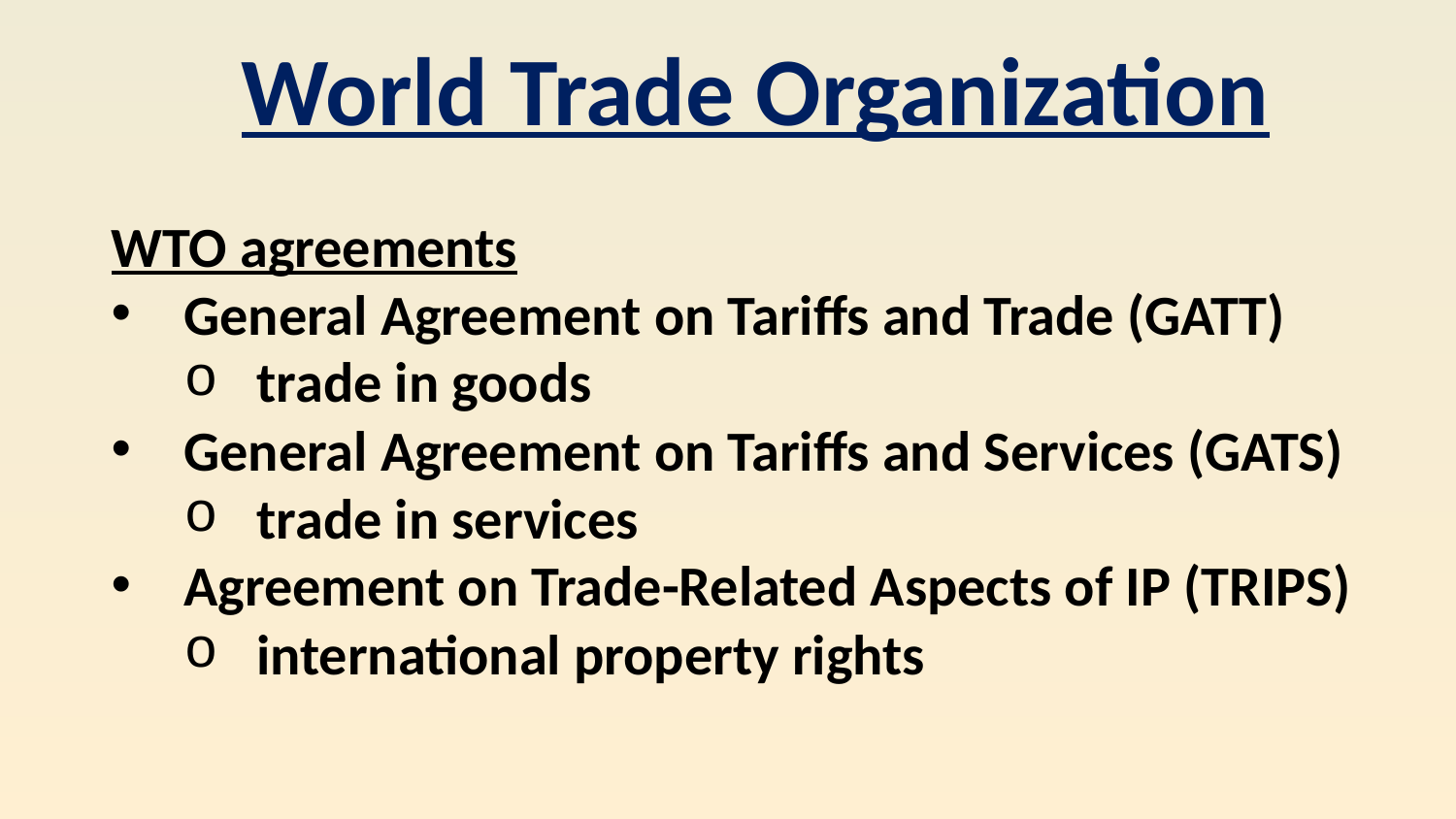

World Trade Organization
WTO agreements
General Agreement on Tariffs and Trade (GATT)
trade in goods
General Agreement on Tariffs and Services (GATS)
trade in services
Agreement on Trade-Related Aspects of IP (TRIPS)
international property rights